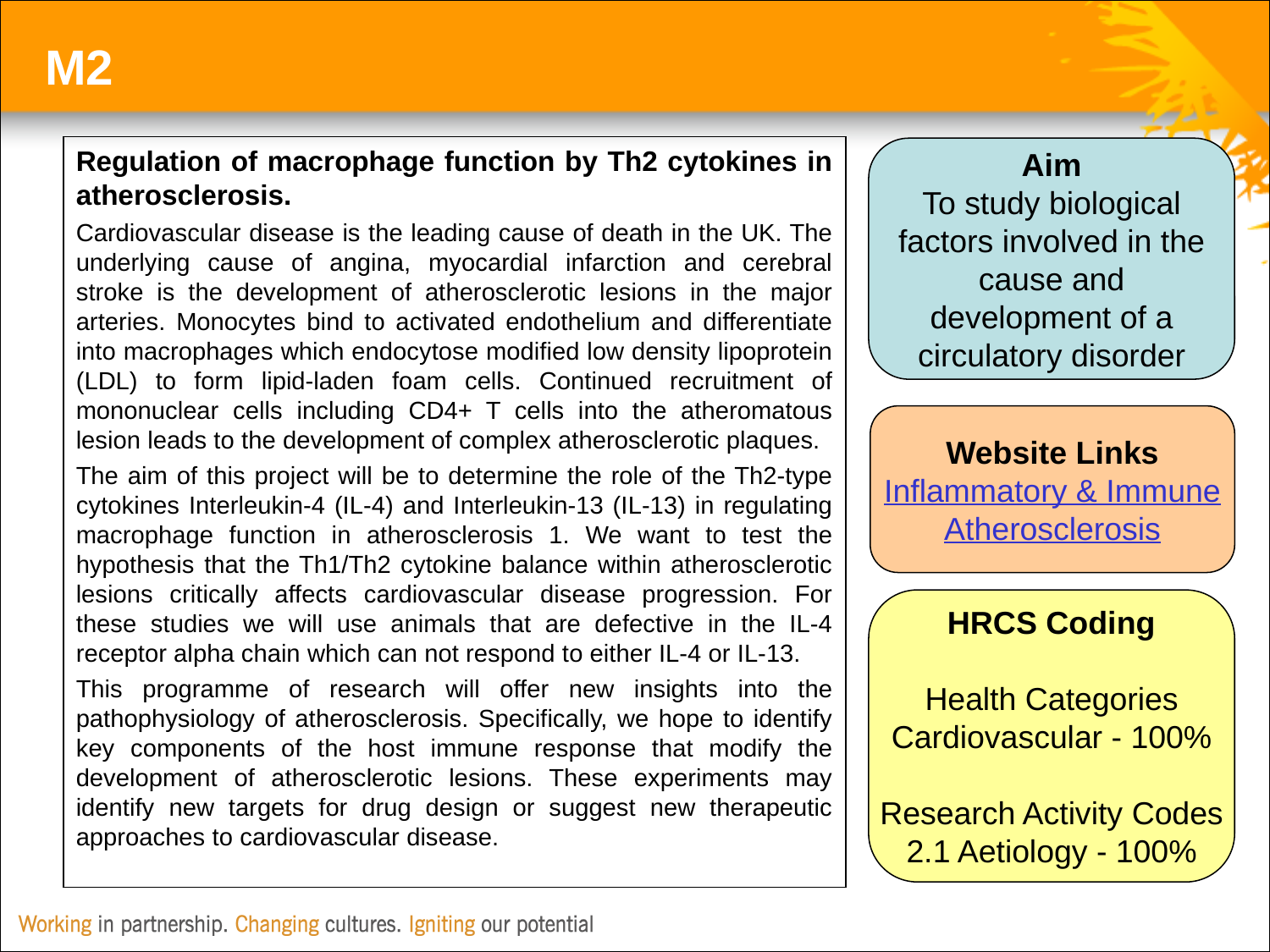

M2
Regulation of macrophage function by Th2 cytokines in atherosclerosis.
Cardiovascular disease is the leading cause of death in the UK. The underlying cause of angina, myocardial infarction and cerebral stroke is the development of atherosclerotic lesions in the major arteries. Monocytes bind to activated endothelium and differentiate into macrophages which endocytose modified low density lipoprotein (LDL) to form lipid-laden foam cells. Continued recruitment of mononuclear cells including CD4+ T cells into the atheromatous lesion leads to the development of complex atherosclerotic plaques.
The aim of this project will be to determine the role of the Th2-type cytokines Interleukin-4 (IL-4) and Interleukin-13 (IL-13) in regulating macrophage function in atherosclerosis 1. We want to test the hypothesis that the Th1/Th2 cytokine balance within atherosclerotic lesions critically affects cardiovascular disease progression. For these studies we will use animals that are defective in the IL-4 receptor alpha chain which can not respond to either IL-4 or IL-13.
This programme of research will offer new insights into the pathophysiology of atherosclerosis. Specifically, we hope to identify key components of the host immune response that modify the development of atherosclerotic lesions. These experiments may identify new targets for drug design or suggest new therapeutic approaches to cardiovascular disease.
Aim
To study biological factors involved in the cause and development of a circulatory disorder
Website Links
Inflammatory & Immune
Atherosclerosis
HRCS Coding

Health Categories
Cardiovascular - 100%

Research Activity Codes
2.1 Aetiology - 100%